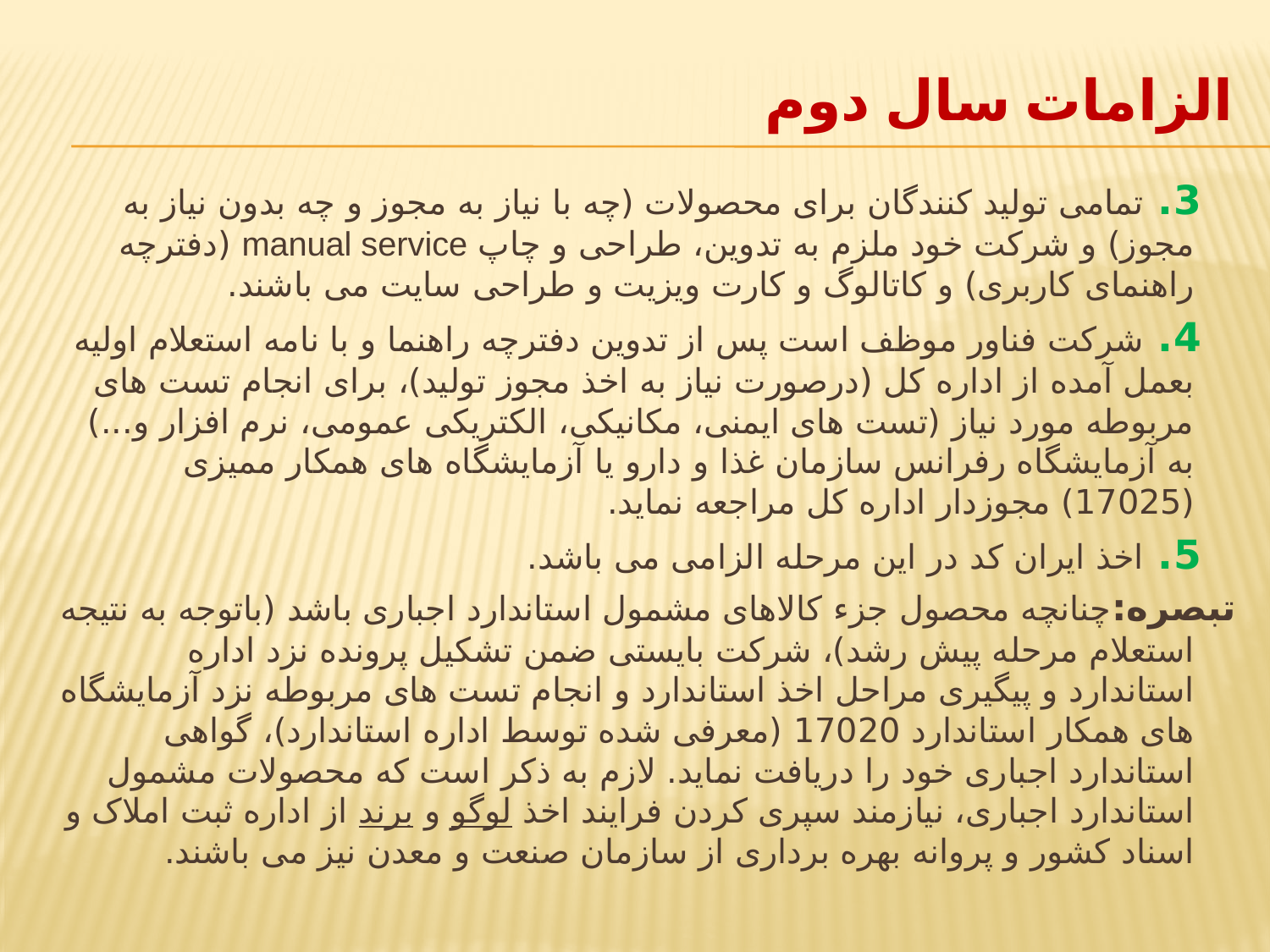

# الزامات سال دوم
   3. تمامی تولید کنندگان برای محصولات (چه با نیاز به مجوز و چه بدون نیاز به مجوز) و شرکت خود ملزم به تدوین، طراحی و چاپ manual service (دفترچه راهنمای کاربری) و کاتالوگ و کارت ویزیت و طراحی سایت می باشند.
   4. شرکت فناور موظف است پس از تدوین دفترچه راهنما و با نامه استعلام اولیه بعمل آمده از اداره کل (درصورت نیاز به اخذ مجوز تولید)، برای انجام تست های مربوطه مورد نیاز (تست های ایمنی، مکانیکی، الکتریکی عمومی، نرم افزار و...) به آزمایشگاه رفرانس سازمان غذا و دارو یا آزمایشگاه های همکار ممیزی (17025) مجوزدار اداره کل مراجعه نماید.
   5. اخذ ایران کد در این مرحله الزامی می باشد.
تبصره:چنانچه محصول جزء کالاهای مشمول استاندارد اجباری باشد (باتوجه به نتیجه استعلام مرحله پیش رشد)، شرکت بایستی ضمن تشکیل پرونده نزد اداره استاندارد و پیگیری مراحل اخذ استاندارد و انجام تست های مربوطه نزد آزمایشگاه های همکار استاندارد 17020 (معرفی شده توسط اداره استاندارد)، گواهی استاندارد اجباری خود را دریافت نماید. لازم به ذکر است که محصولات مشمول استاندارد اجباری، نیازمند سپری کردن فرایند اخذ لوگو و برند از اداره ثبت املاک و اسناد کشور و پروانه بهره برداری از سازمان صنعت و معدن نیز می باشند.